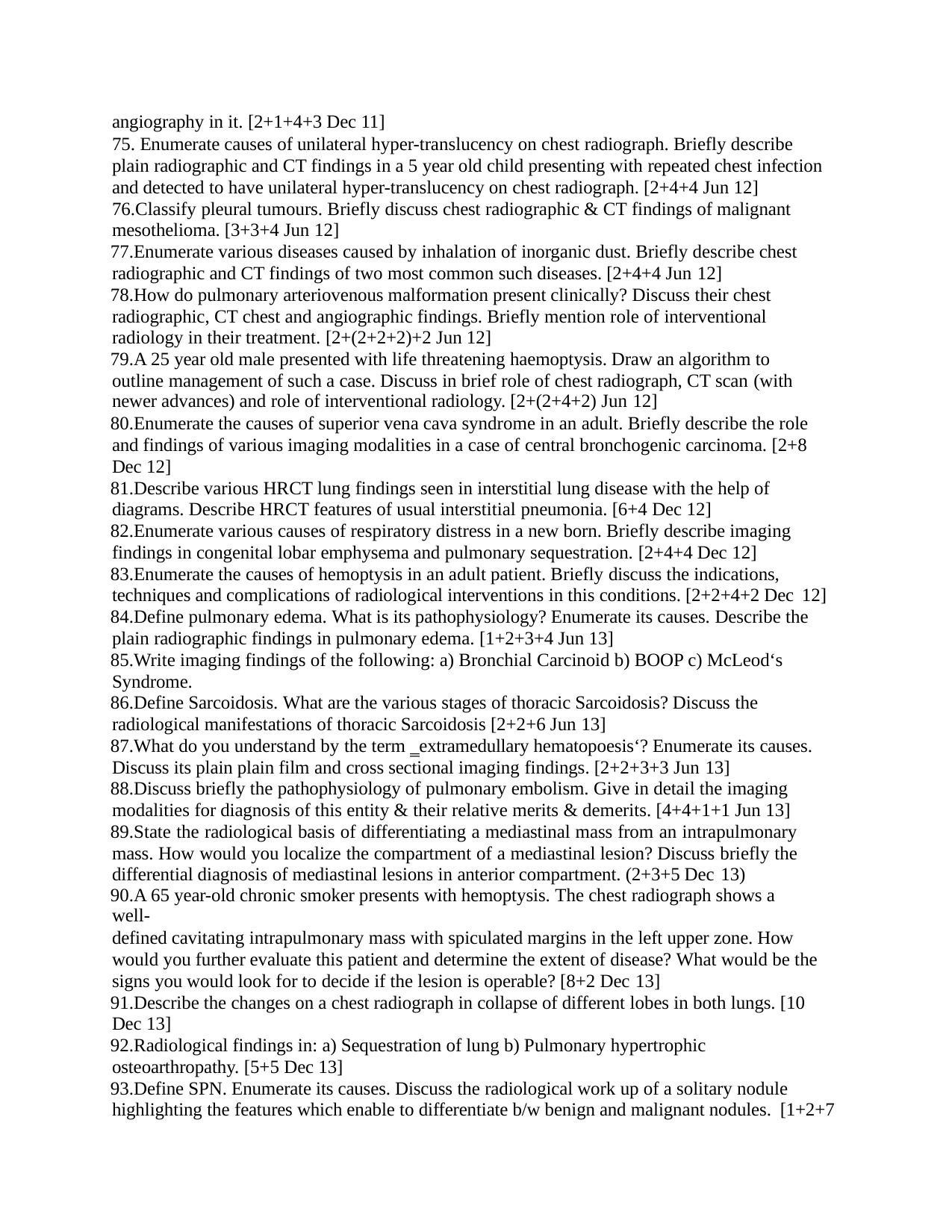

angiography in it. [2+1+4+3 Dec 11]
75. Enumerate causes of unilateral hyper-translucency on chest radiograph. Briefly describe  plain radiographic and CT findings in a 5 year old child presenting with repeated chest infection  and detected to have unilateral hyper-translucency on chest radiograph. [2+4+4 Jun 12]  76.Classify pleural tumours. Briefly discuss chest radiographic & CT findings of malignant  mesothelioma. [3+3+4 Jun 12]
Enumerate various diseases caused by inhalation of inorganic dust. Briefly describe chest  radiographic and CT findings of two most common such diseases. [2+4+4 Jun 12]
How do pulmonary arteriovenous malformation present clinically? Discuss their chest  radiographic, CT chest and angiographic findings. Briefly mention role of interventional  radiology in their treatment. [2+(2+2+2)+2 Jun 12]
A 25 year old male presented with life threatening haemoptysis. Draw an algorithm to  outline management of such a case. Discuss in brief role of chest radiograph, CT scan (with
newer advances) and role of interventional radiology. [2+(2+4+2) Jun 12]
Enumerate the causes of superior vena cava syndrome in an adult. Briefly describe the role  and findings of various imaging modalities in a case of central bronchogenic carcinoma. [2+8  Dec 12]
Describe various HRCT lung findings seen in interstitial lung disease with the help of  diagrams. Describe HRCT features of usual interstitial pneumonia. [6+4 Dec 12]
Enumerate various causes of respiratory distress in a new born. Briefly describe imaging  findings in congenital lobar emphysema and pulmonary sequestration. [2+4+4 Dec 12]
Enumerate the causes of hemoptysis in an adult patient. Briefly discuss the indications,  techniques and complications of radiological interventions in this conditions. [2+2+4+2 Dec 12]
Define pulmonary edema. What is its pathophysiology? Enumerate its causes. Describe the  plain radiographic findings in pulmonary edema. [1+2+3+4 Jun 13]
Write imaging findings of the following: a) Bronchial Carcinoid b) BOOP c) McLeod‘s  Syndrome.
Define Sarcoidosis. What are the various stages of thoracic Sarcoidosis? Discuss the  radiological manifestations of thoracic Sarcoidosis [2+2+6 Jun 13]
What do you understand by the term ‗extramedullary hematopoesis‘? Enumerate its causes.  Discuss its plain plain film and cross sectional imaging findings. [2+2+3+3 Jun 13]
Discuss briefly the pathophysiology of pulmonary embolism. Give in detail the imaging  modalities for diagnosis of this entity & their relative merits & demerits. [4+4+1+1 Jun 13]
State the radiological basis of differentiating a mediastinal mass from an intrapulmonary  mass. How would you localize the compartment of a mediastinal lesion? Discuss briefly the  differential diagnosis of mediastinal lesions in anterior compartment. (2+3+5 Dec 13)
A 65 year-old chronic smoker presents with hemoptysis. The chest radiograph shows a well-
defined cavitating intrapulmonary mass with spiculated margins in the left upper zone. How  would you further evaluate this patient and determine the extent of disease? What would be the  signs you would look for to decide if the lesion is operable? [8+2 Dec 13]
Describe the changes on a chest radiograph in collapse of different lobes in both lungs. [10  Dec 13]
Radiological findings in: a) Sequestration of lung b) Pulmonary hypertrophic  osteoarthropathy. [5+5 Dec 13]
Define SPN. Enumerate its causes. Discuss the radiological work up of a solitary nodule  highlighting the features which enable to differentiate b/w benign and malignant nodules. [1+2+7